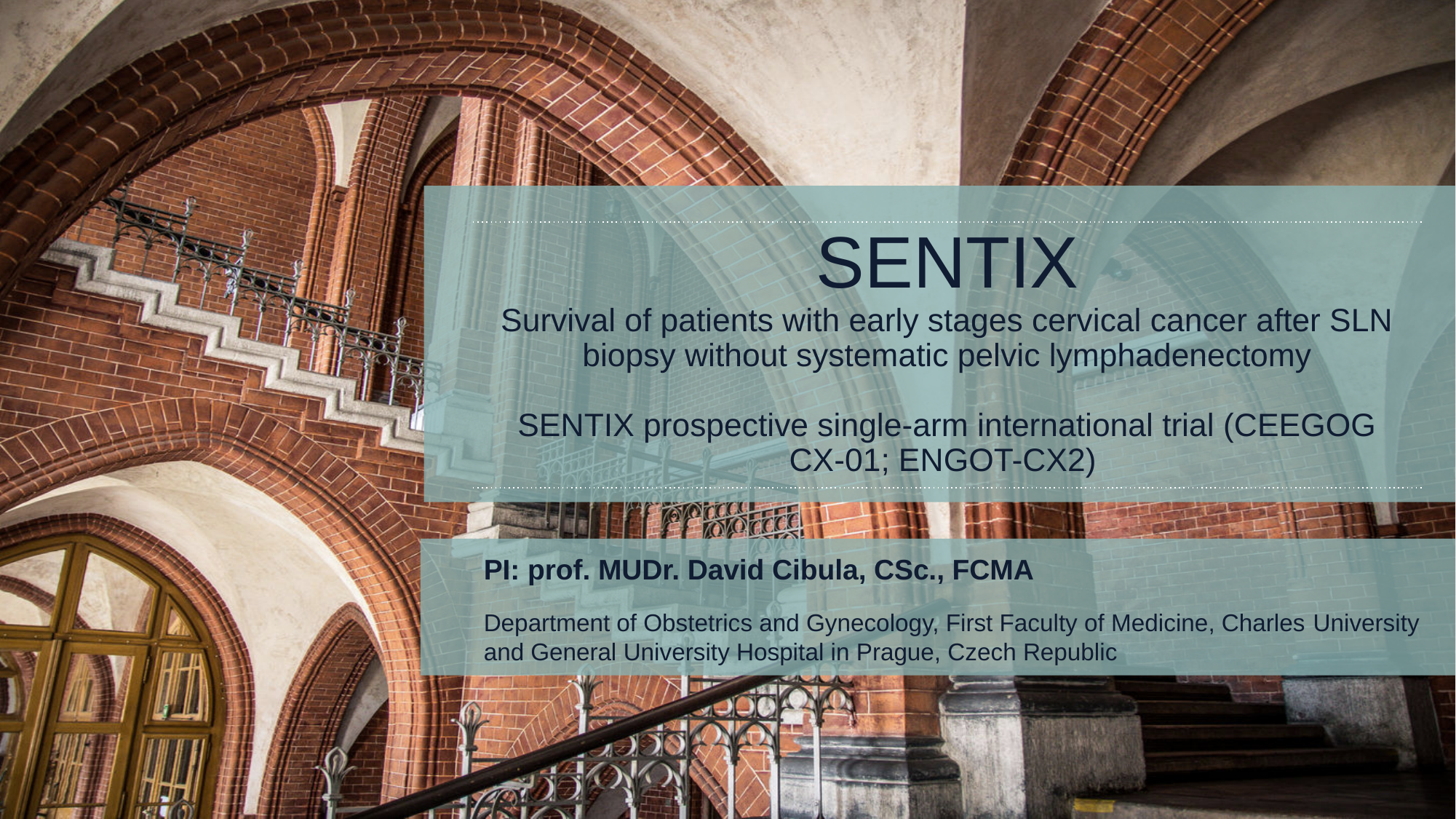

# SENTIX Survival of patients with early stages cervical cancer after SLN biopsy without systematic pelvic lymphadenectomy SENTIX prospective single-arm international trial (CEEGOG CX-01; ENGOT-CX2)

PI: prof. MUDr. David Cibula, CSc., FCMA

Department of Obstetrics and Gynecology, First Faculty of Medicine, Charles University and General University Hospital in Prague, Czech Republic